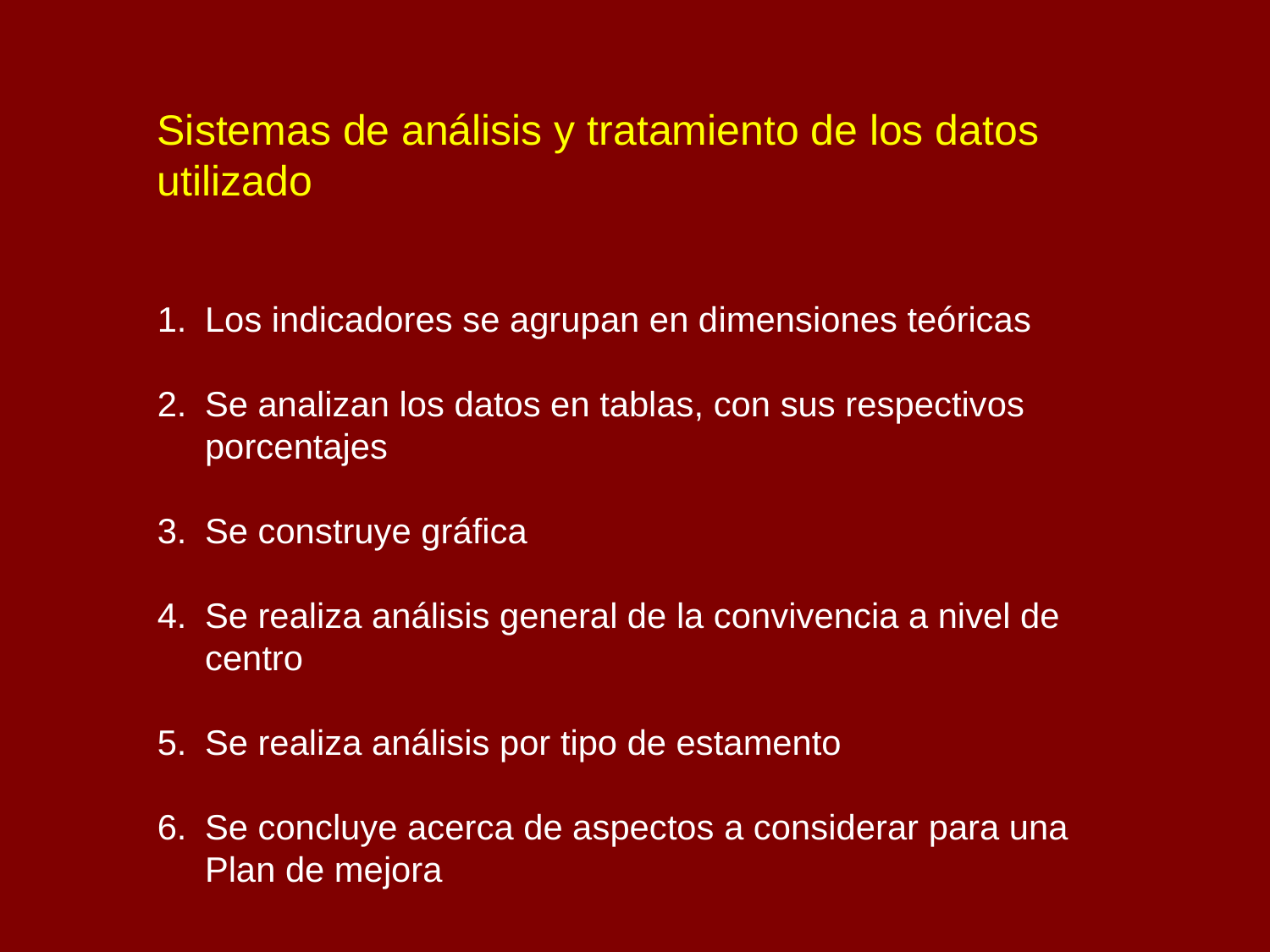

Sistemas de análisis y tratamiento de los datos utilizado

Los indicadores se agrupan en dimensiones teóricas

Se analizan los datos en tablas, con sus respectivos porcentajes

Se construye gráfica

Se realiza análisis general de la convivencia a nivel de centro

Se realiza análisis por tipo de estamento

Se concluye acerca de aspectos a considerar para una Plan de mejora